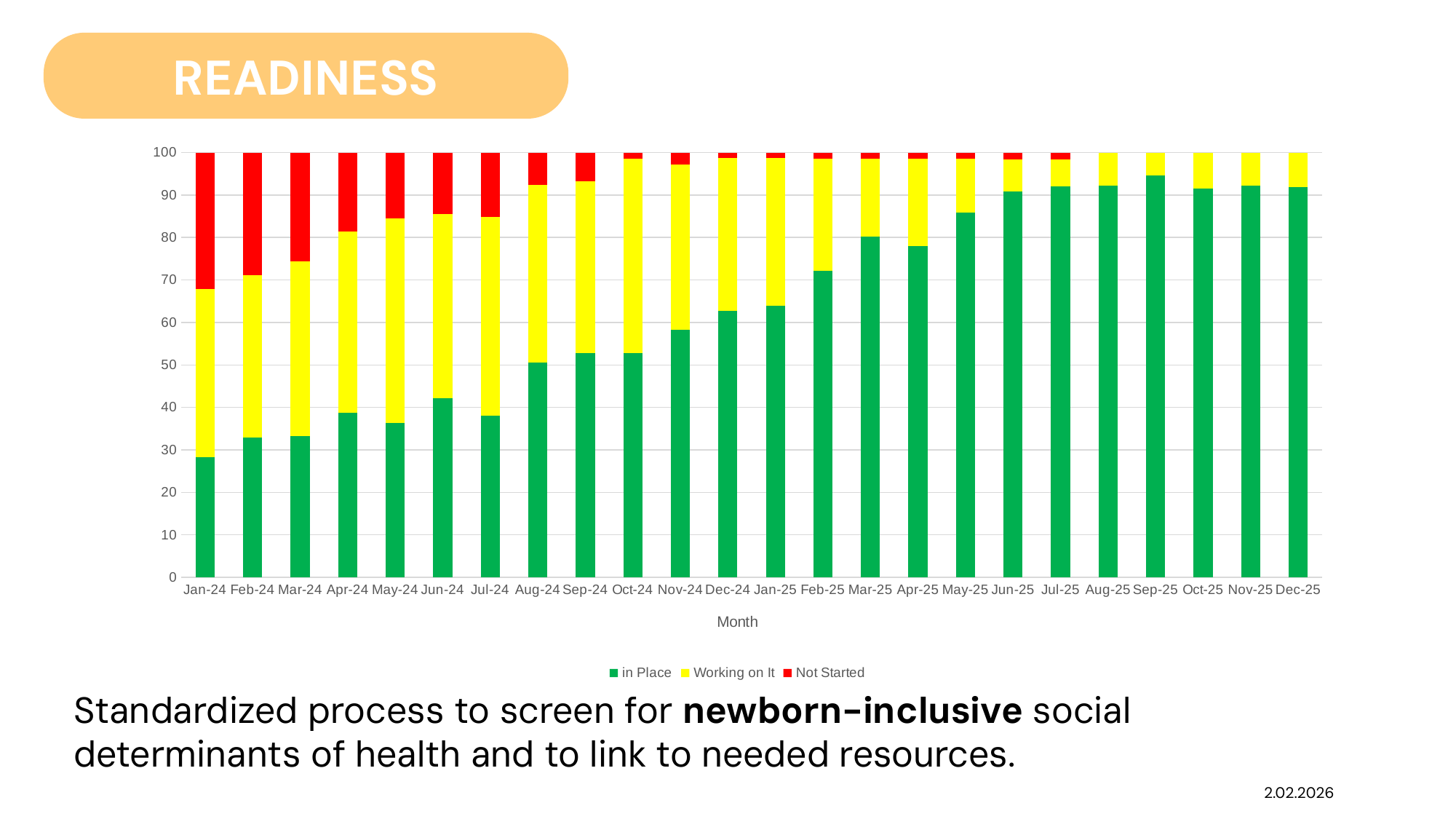

READINESS

### Chart

| Category | in Place | Working on It | Not Started |
|---|---|---|---|
| 45292 | 28.205128205128204 | 39.743589743589745 | 32.05128205128205 |
| 45323 | 32.89473684210527 | 38.15789473684211 | 28.947368421052634 |
| 45352 | 33.33333333333333 | 41.02564102564102 | 25.64102564102564 |
| 45383 | 38.666666666666664 | 42.66666666666667 | 18.666666666666668 |
| 45413 | 36.36363636363637 | 48.05194805194805 | 15.584415584415584 |
| 45444 | 42.10526315789473 | 43.42105263157895 | 14.473684210526317 |
| 45474 | 37.9746835443038 | 46.835443037974684 | 15.18987341772152 |
| 45505 | 50.63291139240506 | 41.77215189873418 | 7.59493670886076 |
| 45536 | 52.702702702702695 | 40.54054054054054 | 6.756756756756757 |
| 45566 | 52.77777777777778 | 45.83333333333333 | 1.3888888888888888 |
| 45597 | 58.333333333333336 | 38.88888888888889 | 2.7777777777777777 |
| 45627 | 62.66666666666667 | 36.0 | 1.3333333333333335 |
| 45658 | 64.0 | 34.66666666666667 | 1.3333333333333335 |
| 45689 | 72.22222222222221 | 26.38888888888889 | 1.3888888888888888 |
| 45717 | 80.28169014084507 | 18.30985915492958 | 1.4084507042253522 |
| 45748 | 77.94117647058823 | 20.588235294117645 | 1.4705882352941175 |
| 45778 | 85.91549295774648 | 12.676056338028168 | 1.4084507042253522 |
| 45809 | 90.76923076923077 | 7.6923076923076925 | 1.5384615384615385 |
| 45839 | 92.06349206349206 | 6.349206349206349 | 1.5873015873015872 |
| 45870 | 92.1875 | 7.8125 | 0.0 |
| 45901 | 94.54545454545455 | 5.454545454545454 | 0.0 |
| 45931 | 91.52542372881356 | 8.47457627118644 | 0.0 |
| 45962 | 92.15686274509804 | 7.8431372549019605 | 0.0 |
| 45992 | 91.83673469387756 | 8.16326530612245 | 0.0 |
Standardized process to screen for newborn-inclusive social determinants of health and to link to needed resources.
2.02.2026